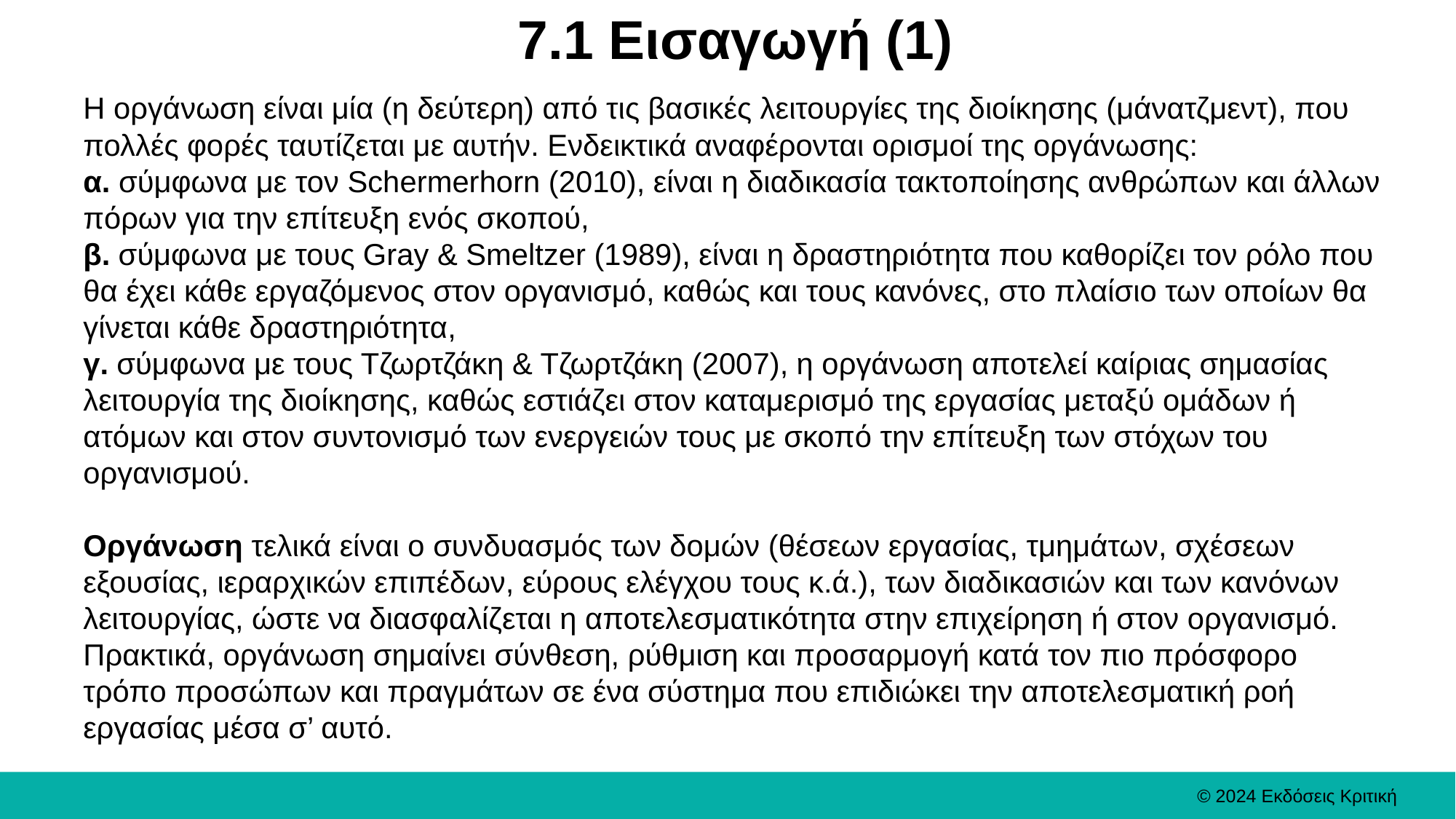

# 7.1 Εισαγωγή (1)
Η οργάνωση είναι μία (η δεύτερη) από τις βασικές λειτουργίες της διοίκησης (μάνατζμεντ), που πολλές φορές ταυτίζεται με αυτήν. Ενδεικτικά αναφέρονται ορισμοί της οργάνωσης:
α. σύμφωνα με τον Schermerhorn (2010), είναι η διαδικασία τακτοποίησης ανθρώπων και άλλων πόρων για την επίτευξη ενός σκοπού,
β. σύμφωνα με τους Gray & Smeltzer (1989), είναι η δραστηριότητα που καθορίζει τον ρόλο που θα έχει κάθε εργαζόμενος στον οργανισμό, καθώς και τους κανόνες, στο πλαίσιο των οποίων θα γίνεται κάθε δραστηριότητα,
γ. σύμφωνα με τους Τζωρτζάκη & Τζωρτζάκη (2007), η οργάνωση αποτελεί καίριας σημασίας λειτουργία της διοίκησης, καθώς εστιάζει στον καταμερισμό της εργασίας μεταξύ ομάδων ή ατόμων και στον συντονισμό των ενεργειών τους με σκοπό την επίτευξη των στόχων του οργανισμού.

Οργάνωση τελικά είναι ο συνδυασμός των δομών (θέσεων εργασίας, τμημάτων, σχέσεων εξουσίας, ιεραρχικών επιπέδων, εύρους ελέγχου τους κ.ά.), των διαδικασιών και των κανόνων λειτουργίας, ώστε να διασφαλίζεται η αποτελεσματικότητα στην επιχείρηση ή στον οργανισμό.
Πρακτικά, οργάνωση σημαίνει σύνθεση, ρύθμιση και προσαρμογή κατά τον πιο πρόσφορο τρόπο προσώπων και πραγμάτων σε ένα σύστημα που επιδιώκει την αποτελεσματική ροή εργασίας μέσα σ’ αυτό.

© 2024 Εκδόσεις Κριτική